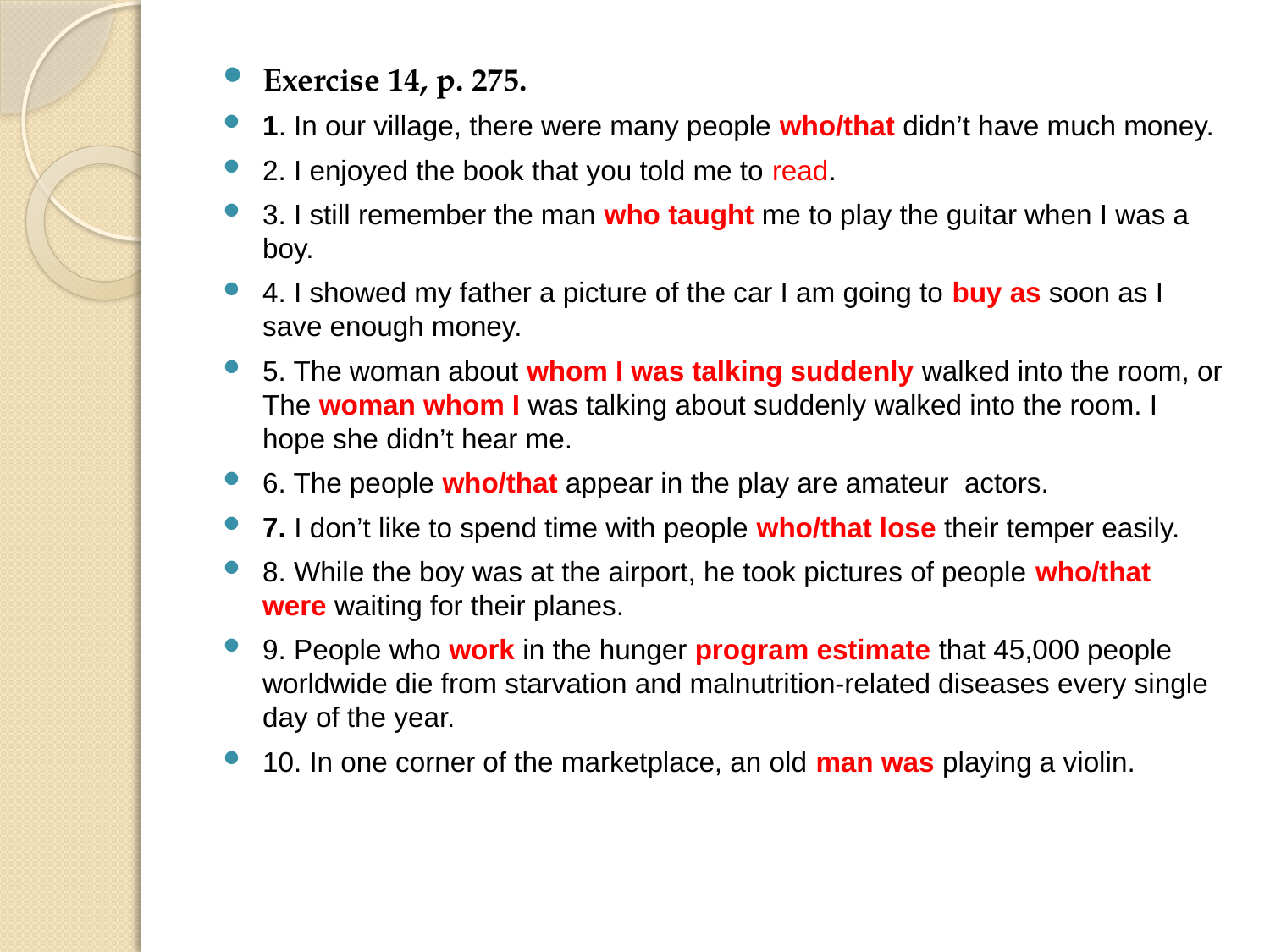

Exercise 14, p. 275.
1. In our village, there were many people who/that didn’t have much money.
2. I enjoyed the book that you told me to read.
3. I still remember the man who taught me to play the guitar when I was a boy.
4. I showed my father a picture of the car I am going to buy as soon as I save enough money.
5. The woman about whom I was talking suddenly walked into the room, or The woman whom I was talking about suddenly walked into the room. I hope she didn’t hear me.
6. The people who/that appear in the play are amateur  actors.
7. I don’t like to spend time with people who/that lose their temper easily.
8. While the boy was at the airport, he took pictures of people who/that  were waiting for their planes.
9. People who work in the hunger program estimate that 45,000 people worldwide die from starvation and malnutrition-related diseases every single day of the year.
10. In one corner of the marketplace, an old man was playing a violin.